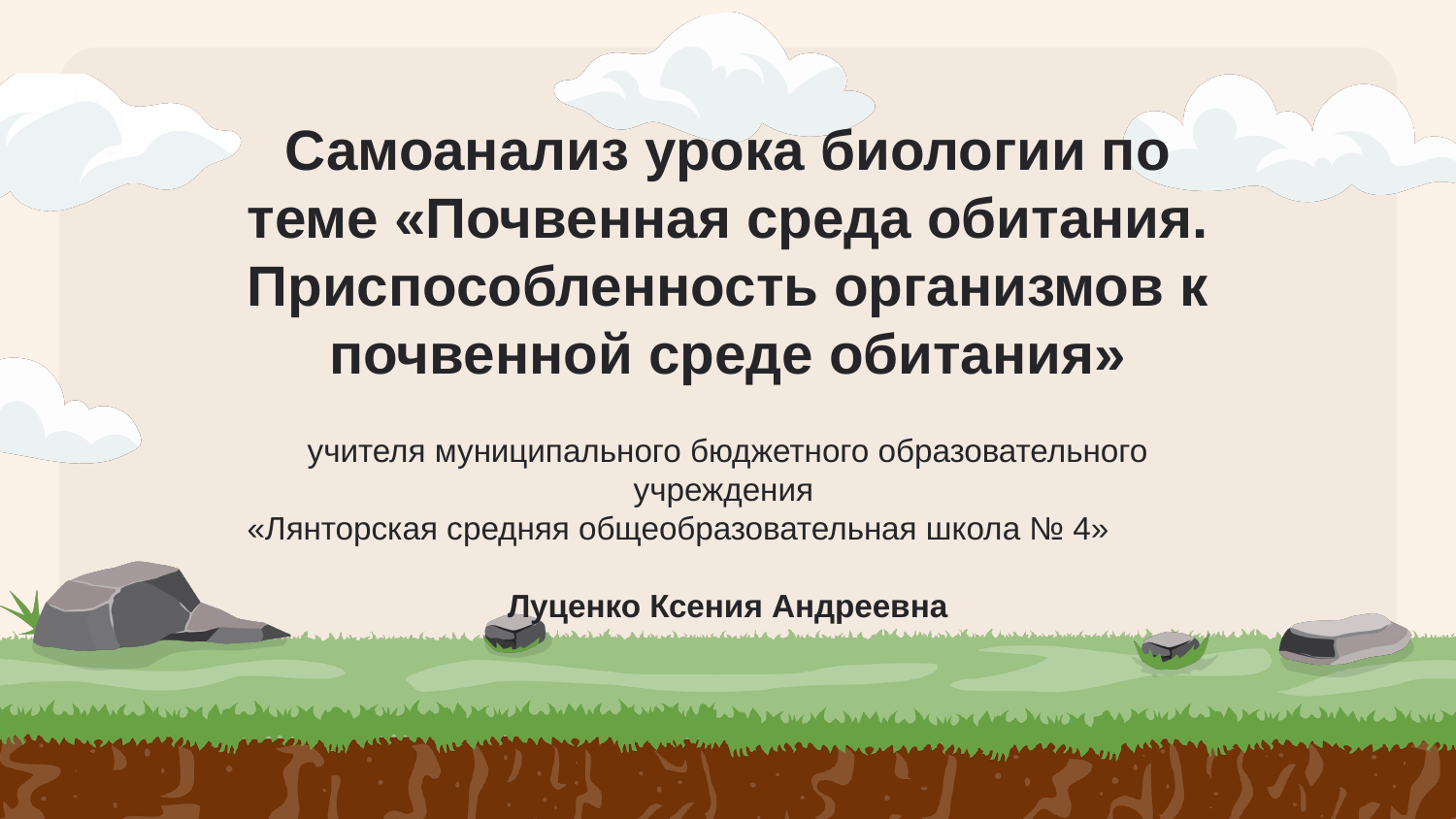

# Самоанализ урока биологии по теме «Почвенная среда обитания. Приспособленность организмов к почвенной среде обитания»
учителя муниципального бюджетного образовательного учреждения
 «Лянторская средняя общеобразовательная школа № 4»
Луценко Ксения Андреевна